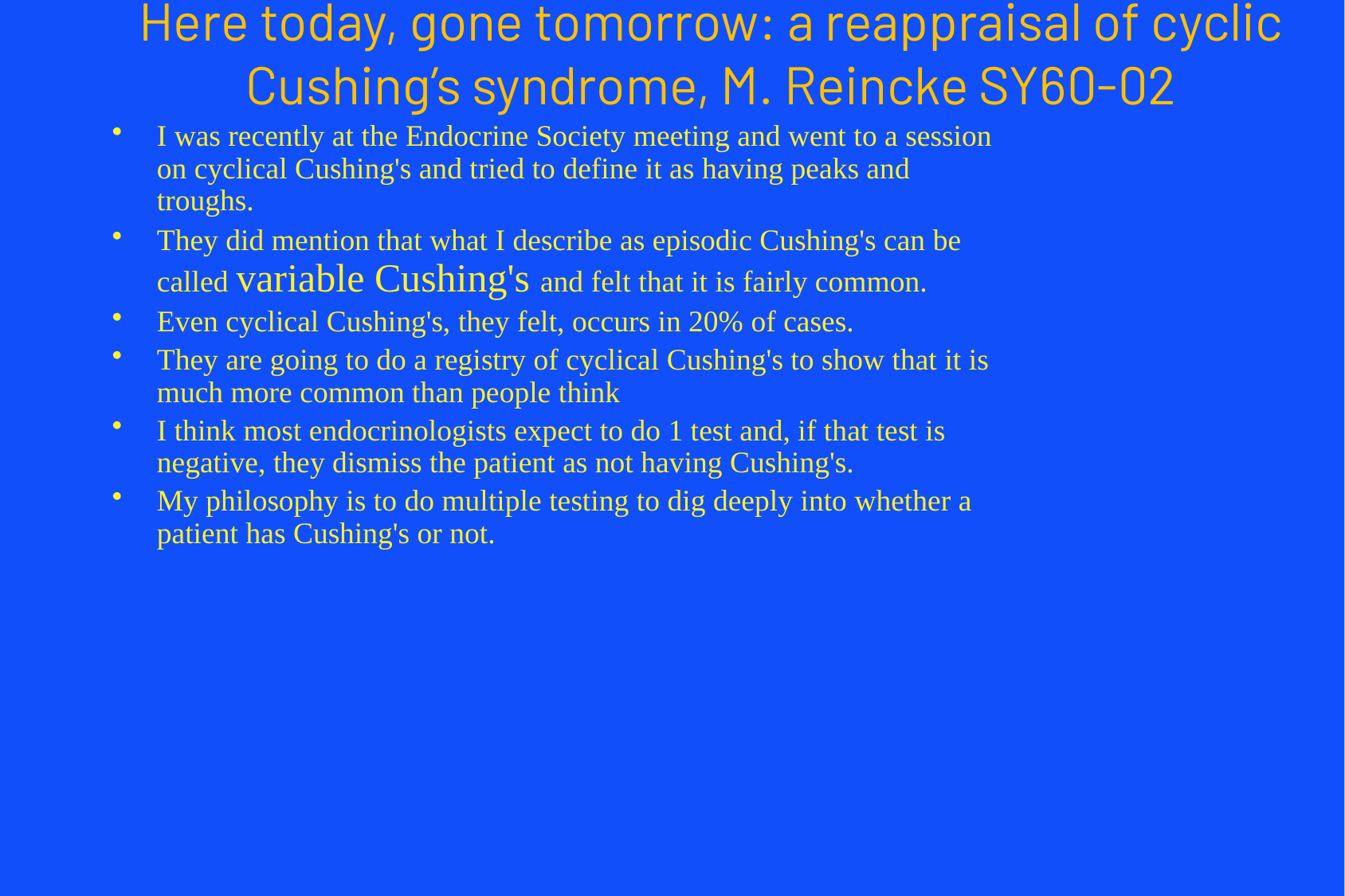

# Here today, gone tomorrow: a reappraisal of cyclic Cushing’s syndrome, M. Reincke SY60-02
I was recently at the Endocrine Society meeting and went to a session on cyclical Cushing's and tried to define it as having peaks and troughs.
They did mention that what I describe as episodic Cushing's can be called variable Cushing's and felt that it is fairly common.
Even cyclical Cushing's, they felt, occurs in 20% of cases.
They are going to do a registry of cyclical Cushing's to show that it is much more common than people think
I think most endocrinologists expect to do 1 test and, if that test is negative, they dismiss the patient as not having Cushing's.
My philosophy is to do multiple testing to dig deeply into whether a patient has Cushing's or not.